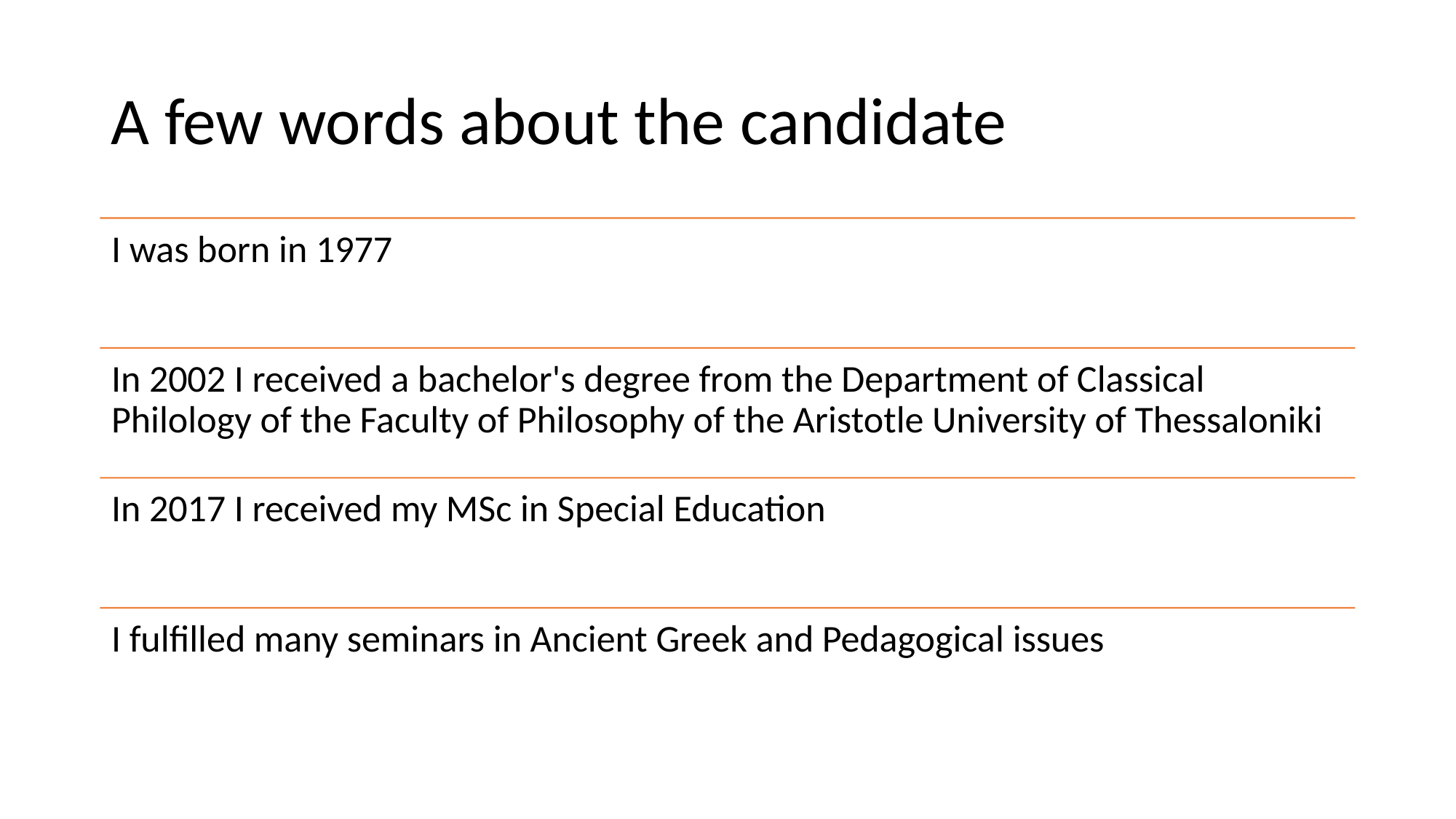

# A few words about the candidate
Ι was born in 1977
In 2002 I received a bachelor's degree from the Department of Classical Philology of the Faculty of Philosophy of the Aristotle University of Thessaloniki
In 2017 I received my MSc in Special Education
I fulfilled many seminars in Ancient Greek and Pedagogical issues